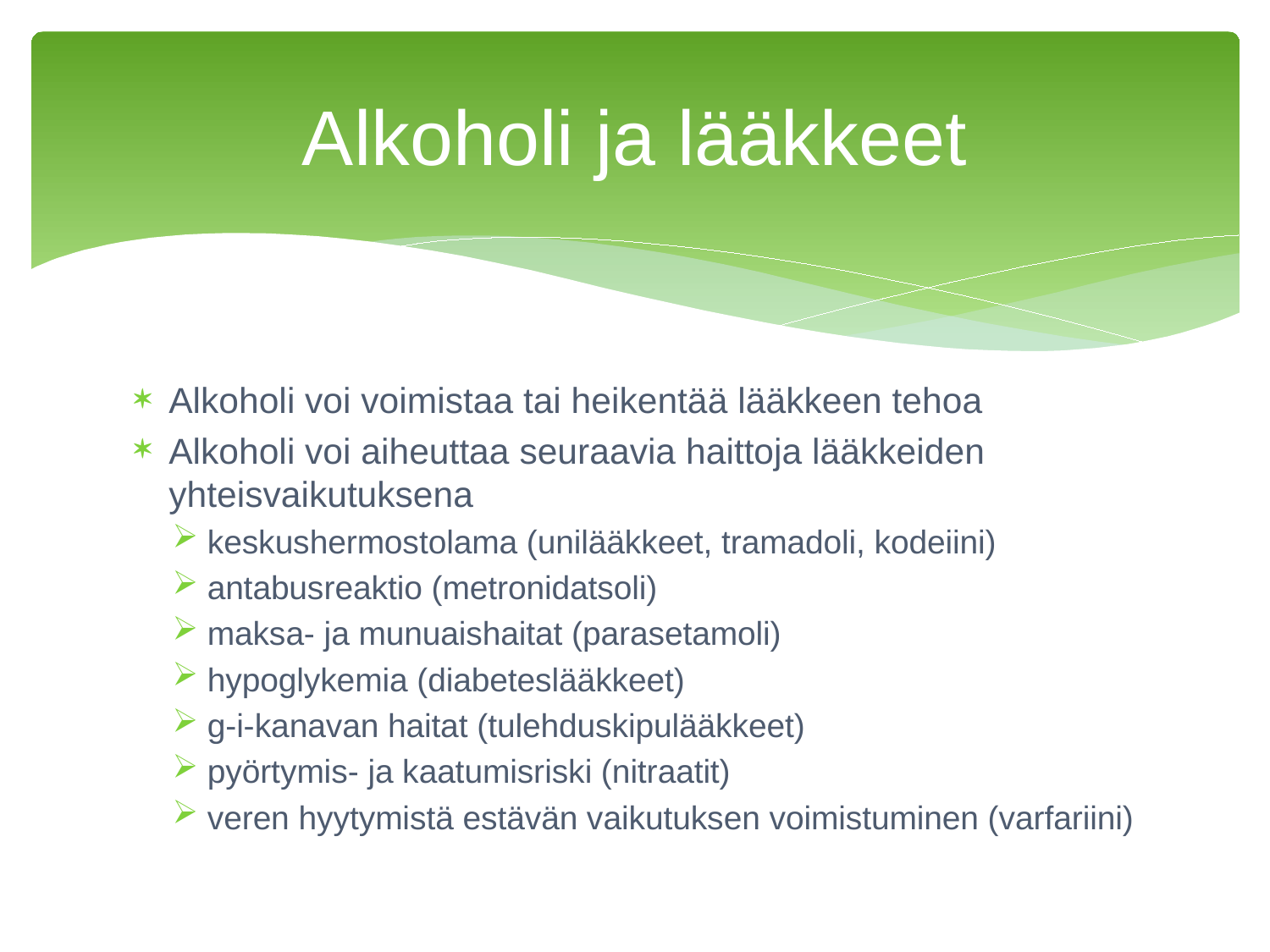

# Alkoholi ja lääkkeet
Alkoholi voi voimistaa tai heikentää lääkkeen tehoa
Alkoholi voi aiheuttaa seuraavia haittoja lääkkeiden yhteisvaikutuksena
keskushermostolama (unilääkkeet, tramadoli, kodeiini)
antabusreaktio (metronidatsoli)
maksa- ja munuaishaitat (parasetamoli)
hypoglykemia (diabeteslääkkeet)
g-i-kanavan haitat (tulehduskipulääkkeet)
pyörtymis- ja kaatumisriski (nitraatit)
veren hyytymistä estävän vaikutuksen voimistuminen (varfariini)